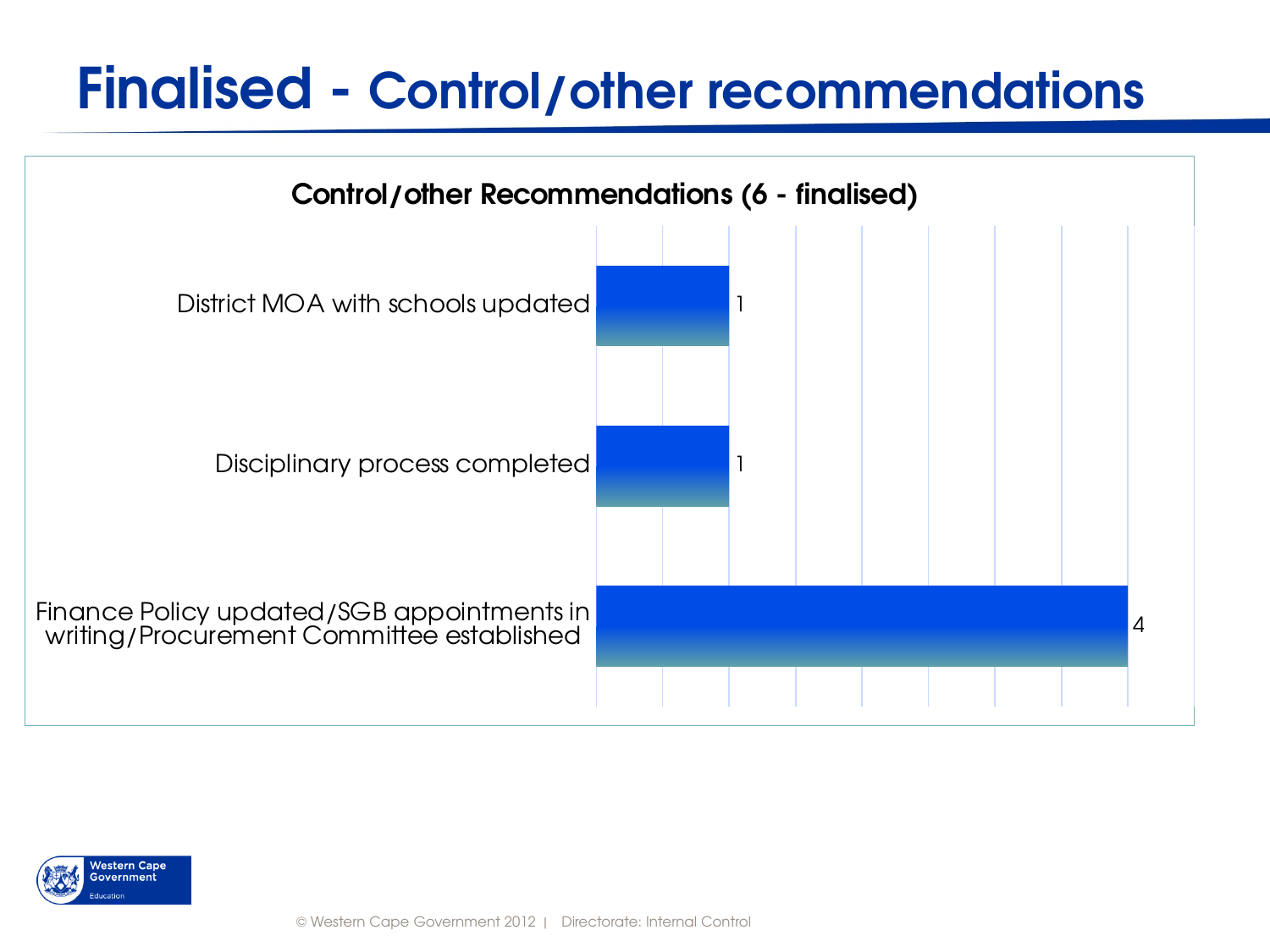

# Finalised - Control/other recommendations

### Chart: Control/other Recommendations (6 - finalised)

| Category |  |
|---|---|
| Finance Policy updated/SGB appointments in writing/Procurement Committee established | 4.0 |
| Disciplinary process completed | 1.0 |
| District MOA with schools updated | 1.0 |
Directorate: Internal Control